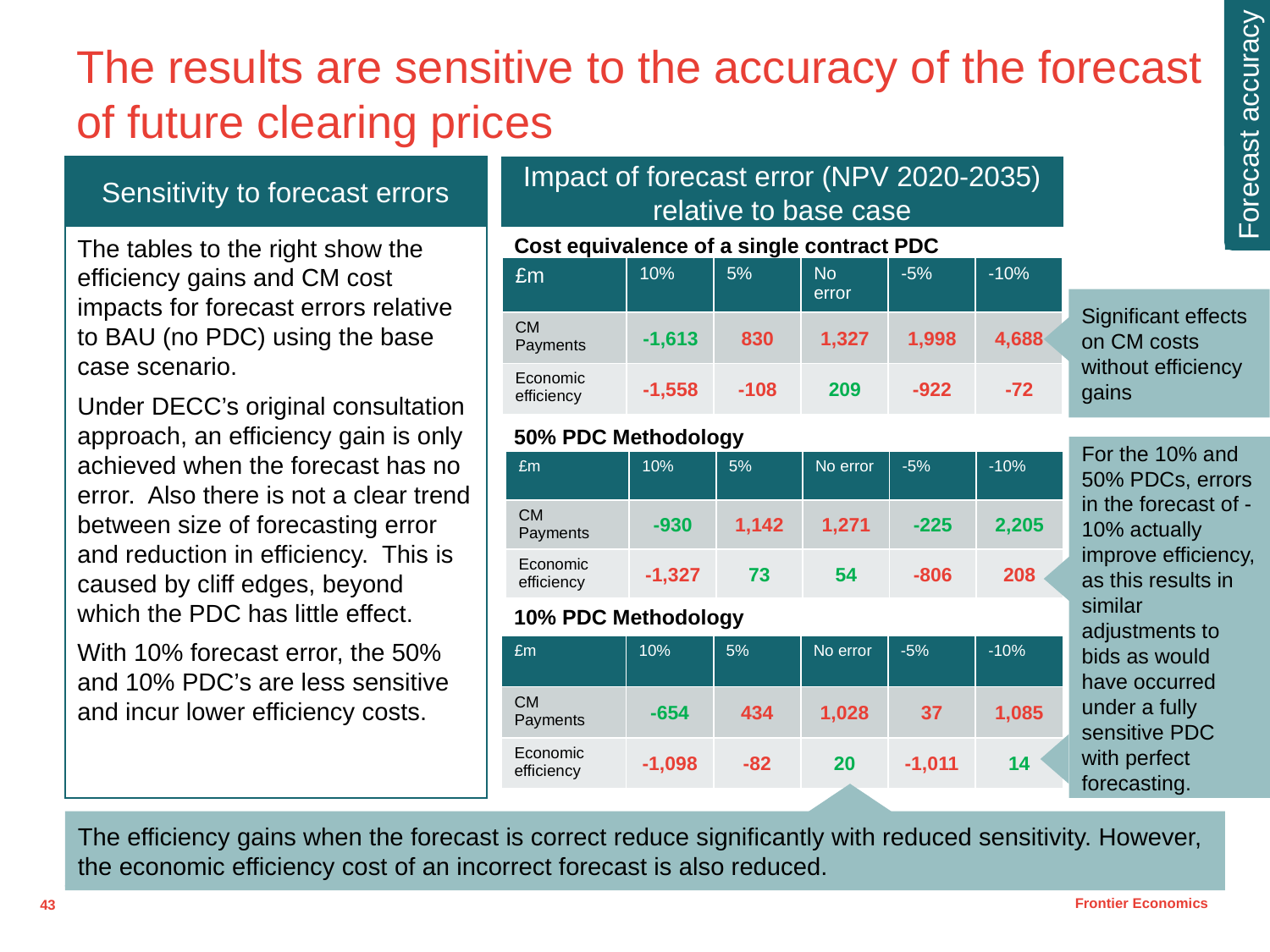

Forecast accuracy

# The results are sensitive to the accuracy of the forecast of future clearing prices
Sensitivity to forecast errors
Impact of forecast error (NPV 2020-2035) relative to base case
The tables to the right show the efficiency gains and CM cost impacts for forecast errors relative to BAU (no PDC) using the base case scenario.
Under DECC’s original consultation approach, an efficiency gain is only achieved when the forecast has no error.  Also there is not a clear trend between size of forecasting error and reduction in efficiency.  This is caused by cliff edges, beyond which the PDC has little effect.
With 10% forecast error, the 50% and 10% PDC’s are less sensitive and incur lower efficiency costs.

Cost equivalence of a single contract PDC
| £m | 10% | 5% | No error | -5% | -10% |
| --- | --- | --- | --- | --- | --- |
| CM Payments | -1,613 | 830 | 1,327 | 1,998 | 4,688 |
| Economic efficiency | -1,558 | -108 | 209 | -922 | -72 |
Significant effects on CM costs without efficiency gains

50% PDC Methodology
For the 10% and 50% PDCs, errors in the forecast of -10% actually improve efficiency, as this results in similar adjustments to bids as would have occurred under a fully sensitive PDC with perfect forecasting.
| £m | 10% | 5% | No error | -5% | -10% |
| --- | --- | --- | --- | --- | --- |
| CM Payments | -930 | 1,142 | 1,271 | -225 | 2,205 |
| Economic efficiency | -1,327 | 73 | 54 | -806 | 208 |

10% PDC Methodology
| £m | 10% | 5% | No error | -5% | -10% |
| --- | --- | --- | --- | --- | --- |
| CM Payments | -654 | 434 | 1,028 | 37 | 1,085 |
| Economic efficiency | -1,098 | -82 | 20 | -1,011 | 14 |

The efficiency gains when the forecast is correct reduce significantly with reduced sensitivity. However, the economic efficiency cost of an incorrect forecast is also reduced.